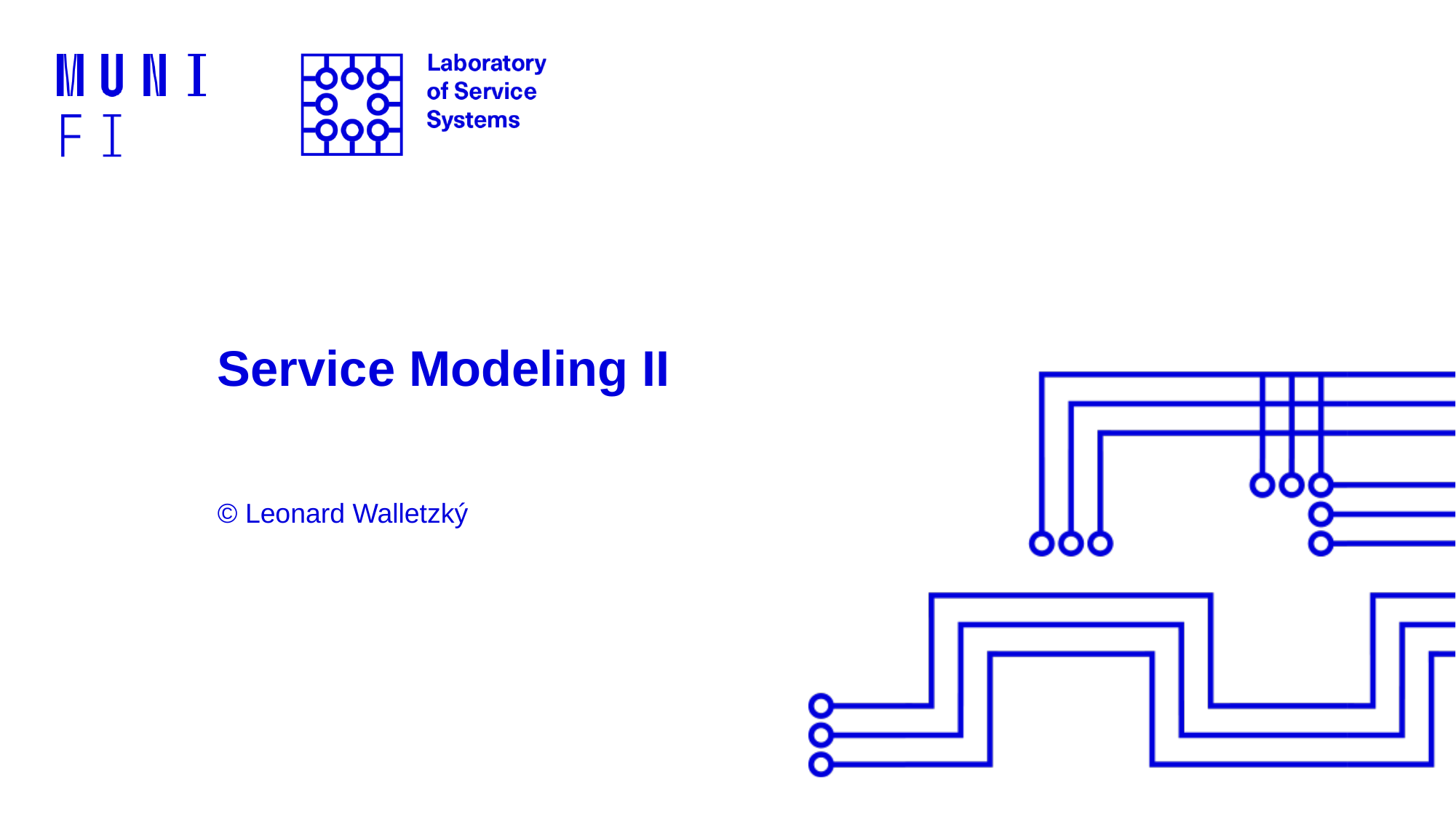

# Service Modeling II
© Leonard Walletzký